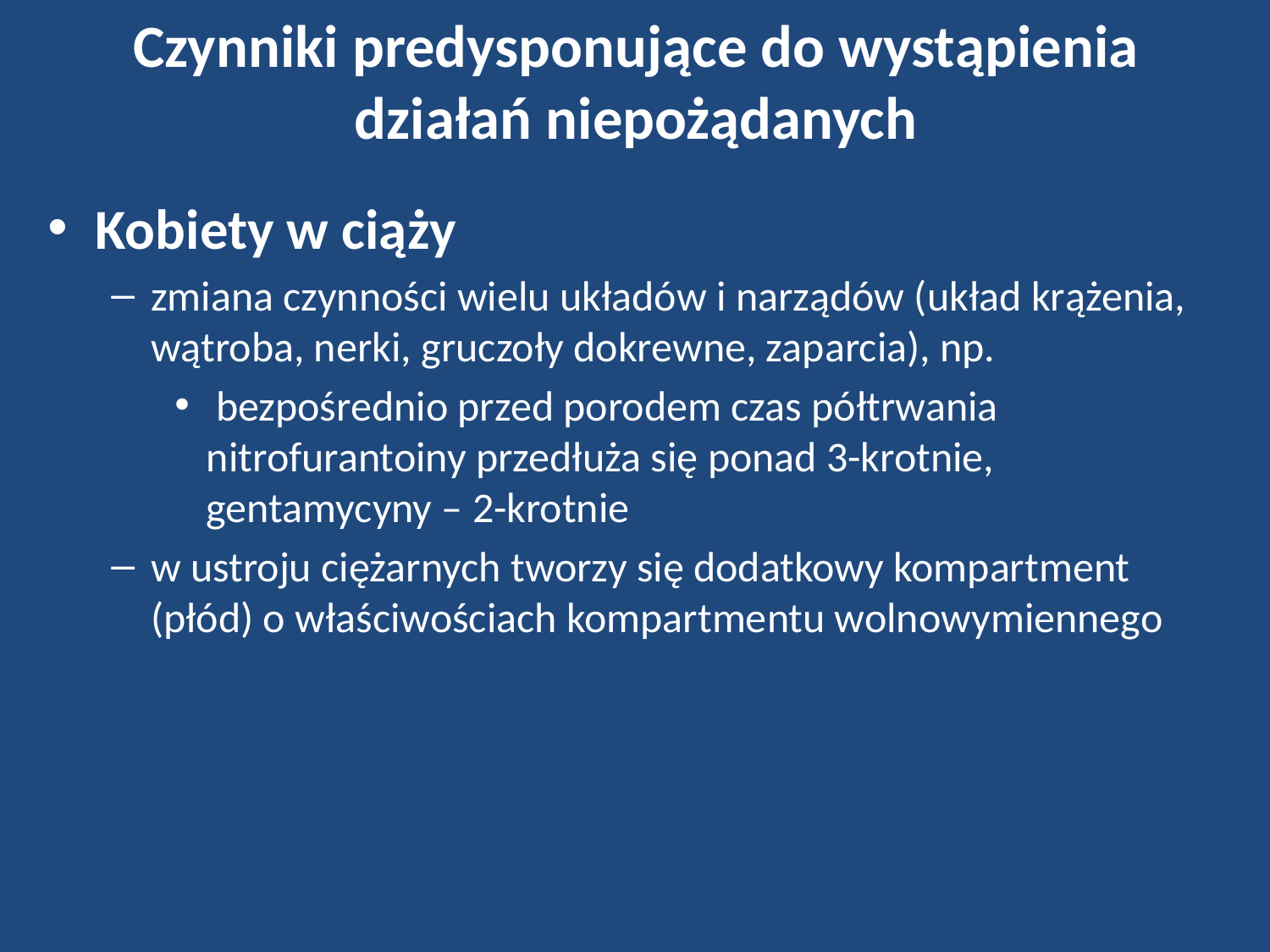

# Czynniki predysponujące do wystąpienia działań niepożądanych
Kobiety w ciąży
zmiana czynności wielu układów i narządów (układ krążenia, wątroba, nerki, gruczoły dokrewne, zaparcia), np.
 bezpośrednio przed porodem czas półtrwania nitrofurantoiny przedłuża się ponad 3-krotnie, gentamycyny – 2-krotnie
w ustroju ciężarnych tworzy się dodatkowy kompartment (płód) o właściwościach kompartmentu wolnowymiennego